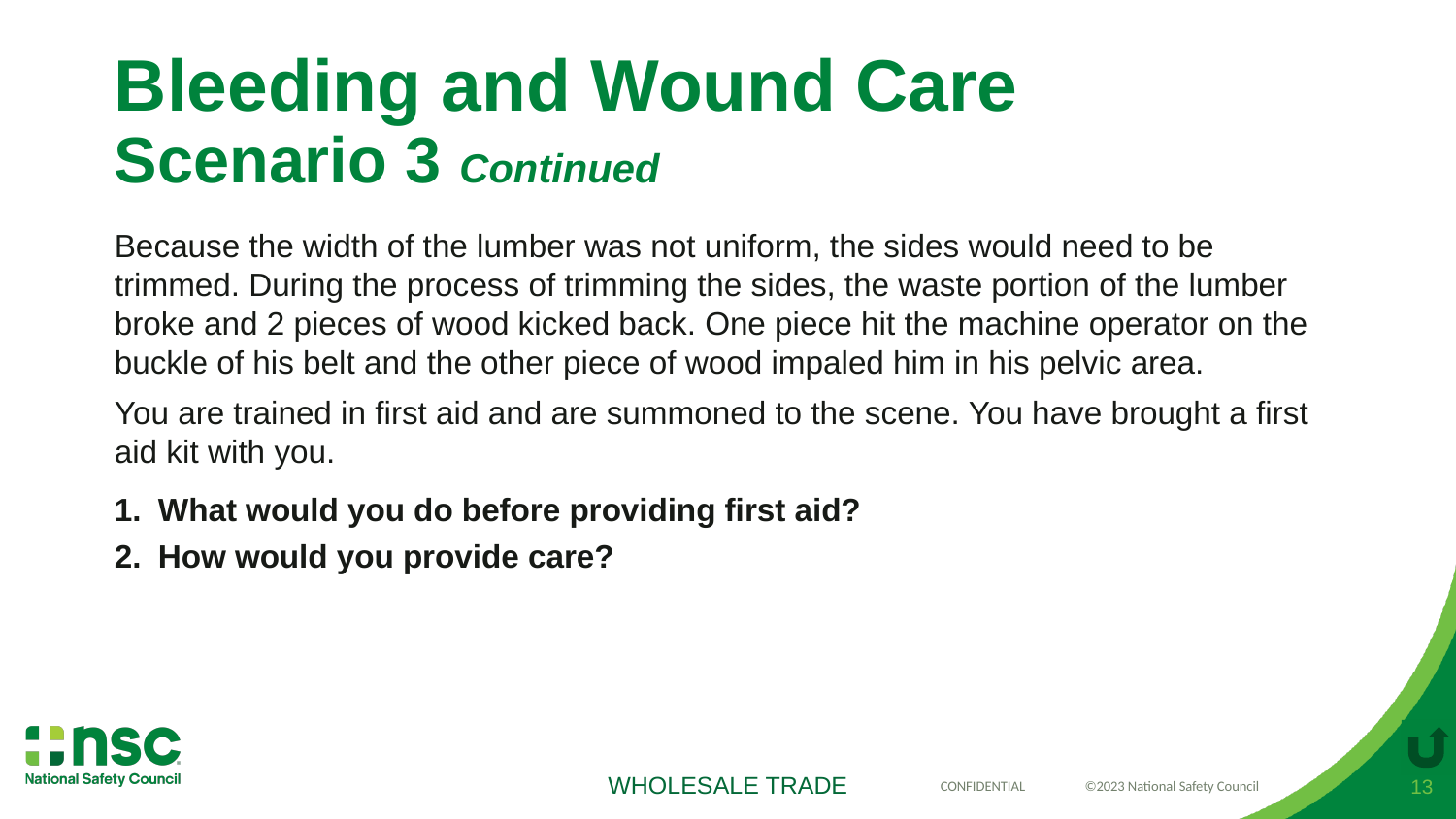

# Bleeding and Wound Care Scenario 3 Continued
Because the width of the lumber was not uniform, the sides would need to be trimmed. During the process of trimming the sides, the waste portion of the lumber broke and 2 pieces of wood kicked back. One piece hit the machine operator on the buckle of his belt and the other piece of wood impaled him in his pelvic area.
You are trained in first aid and are summoned to the scene. You have brought a first aid kit with you.
What would you do before providing first aid?
How would you provide care?